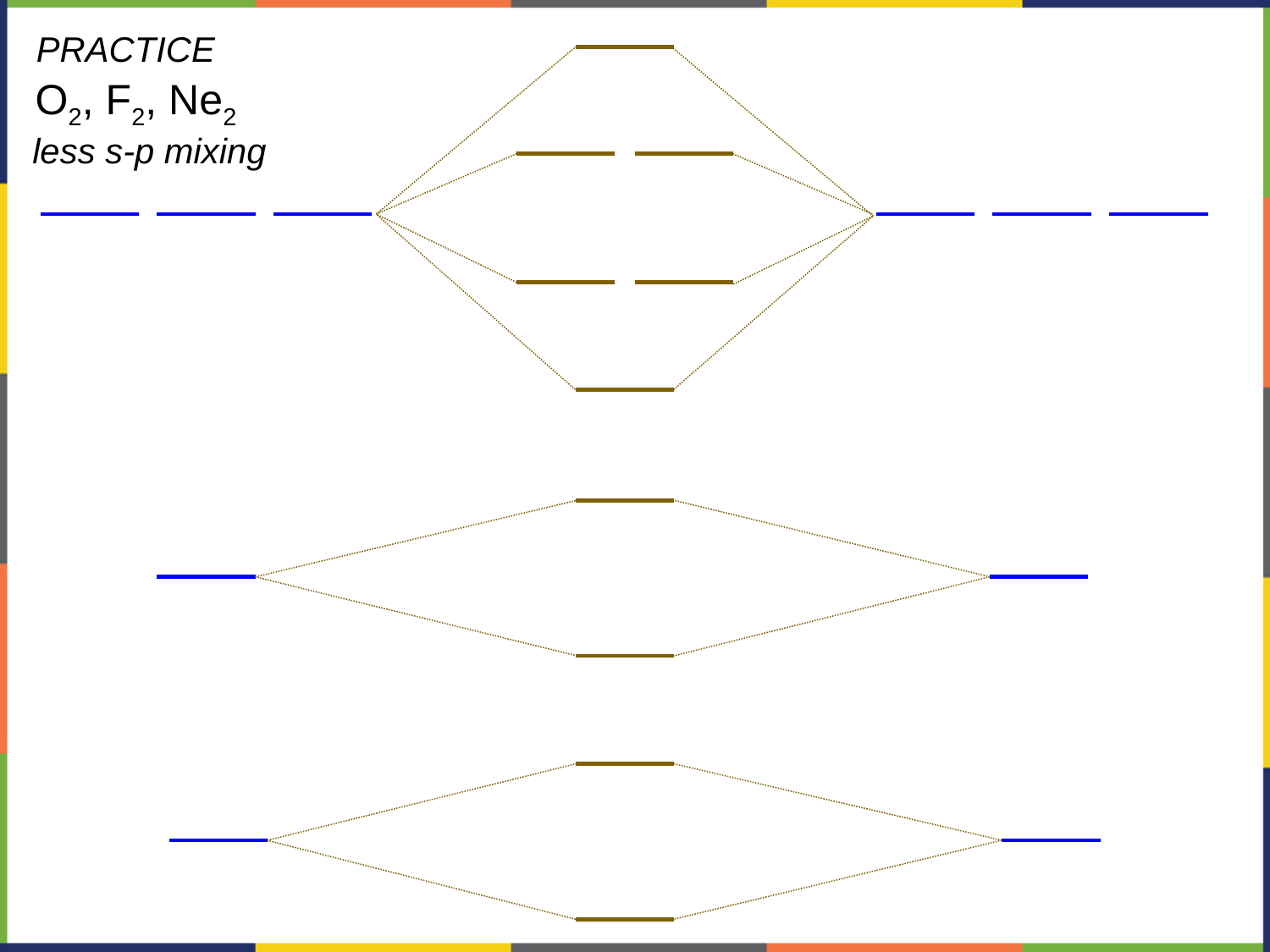

PRACTICE
O2, F2, Ne2
less s-p mixing